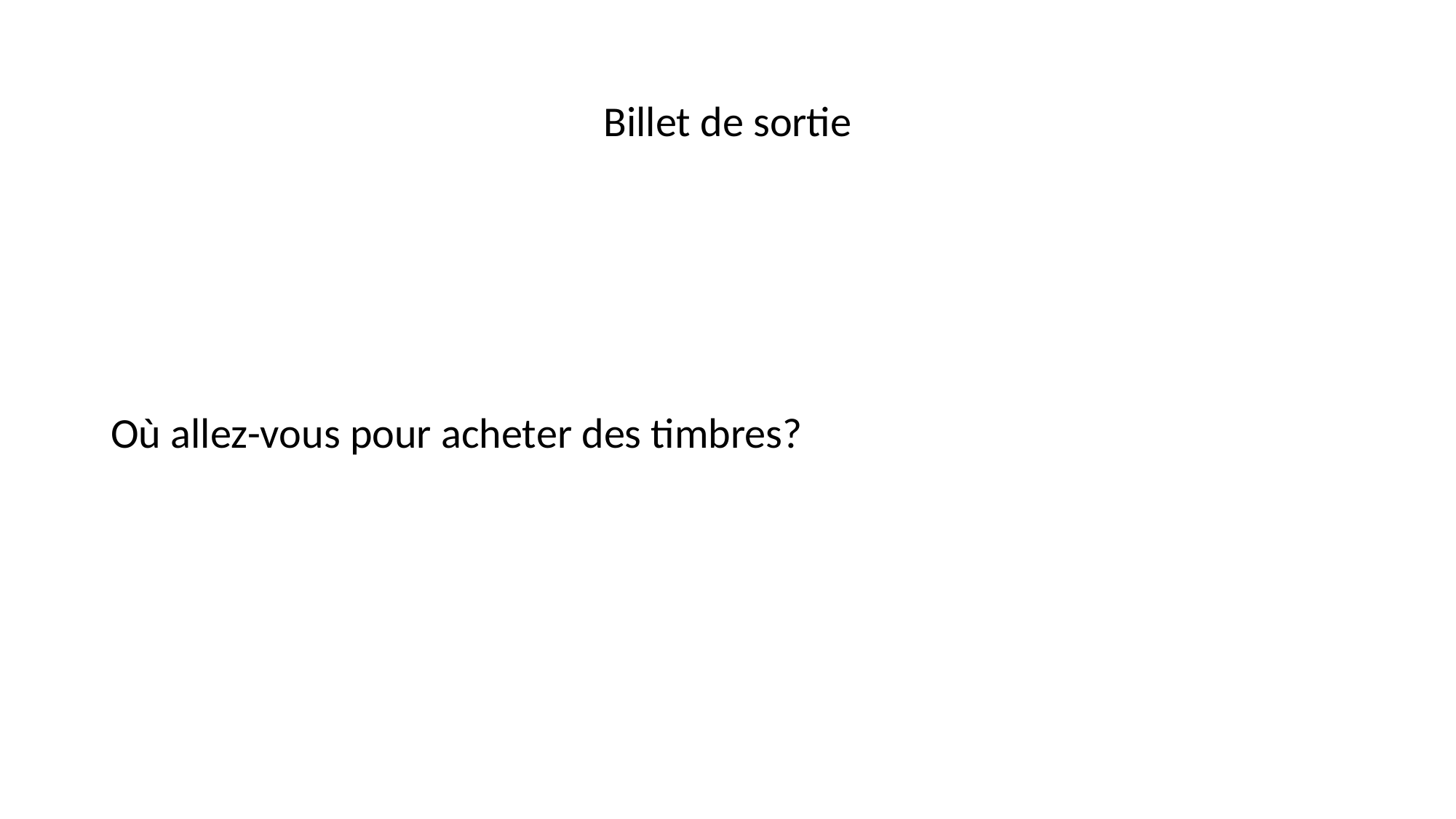

# Billet de sortie

Où allez-vous pour acheter des timbres?